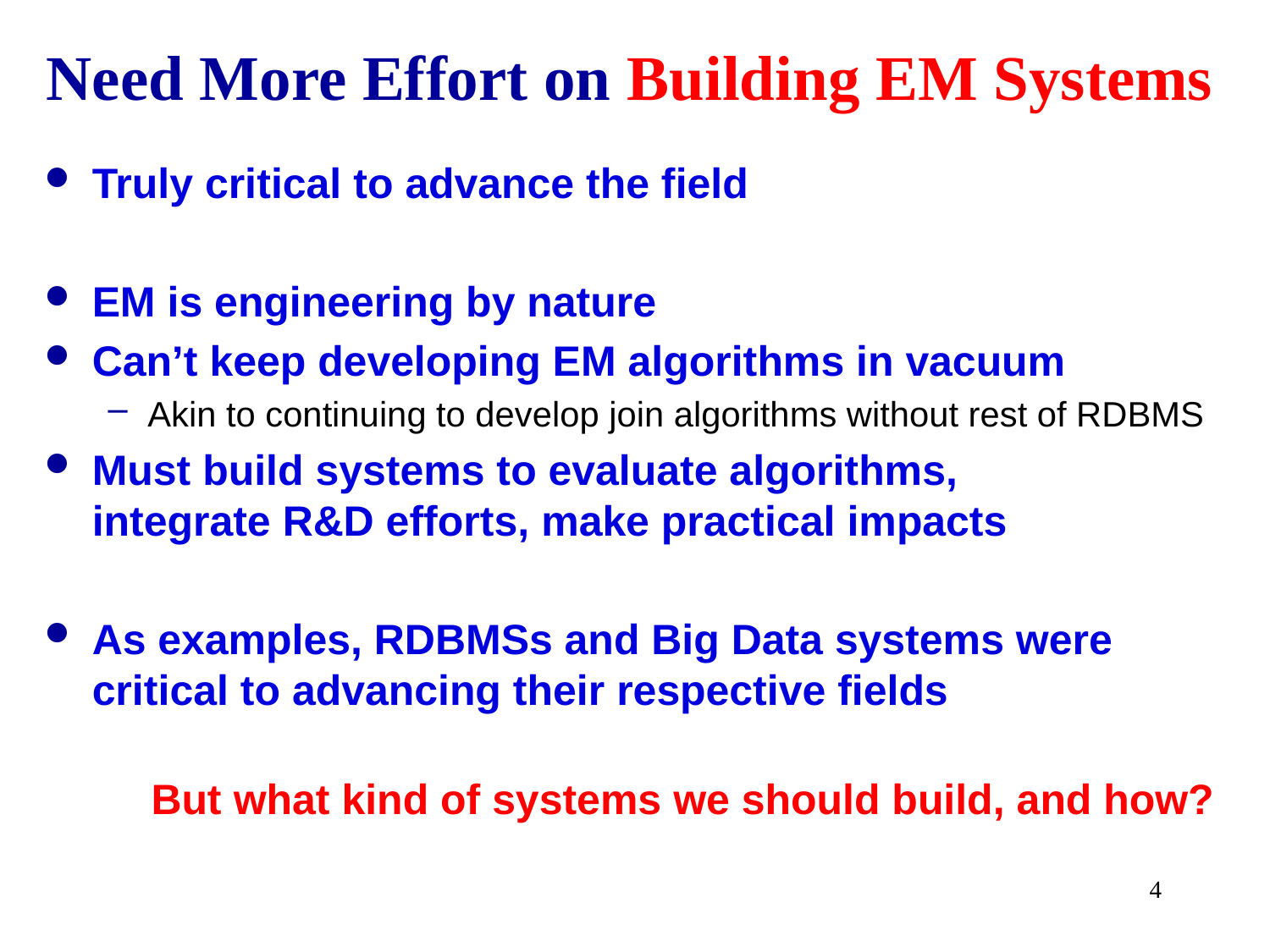

# Need More Effort on Building EM Systems
Truly critical to advance the field

EM is engineering by nature
Can’t keep developing EM algorithms in vacuum
Akin to continuing to develop join algorithms without rest of RDBMS
Must build systems to evaluate algorithms,
integrate R&D efforts, make practical impacts

As examples, RDBMSs and Big Data systems were critical to advancing their respective fields
         But what kind of systems we should build, and how?
4